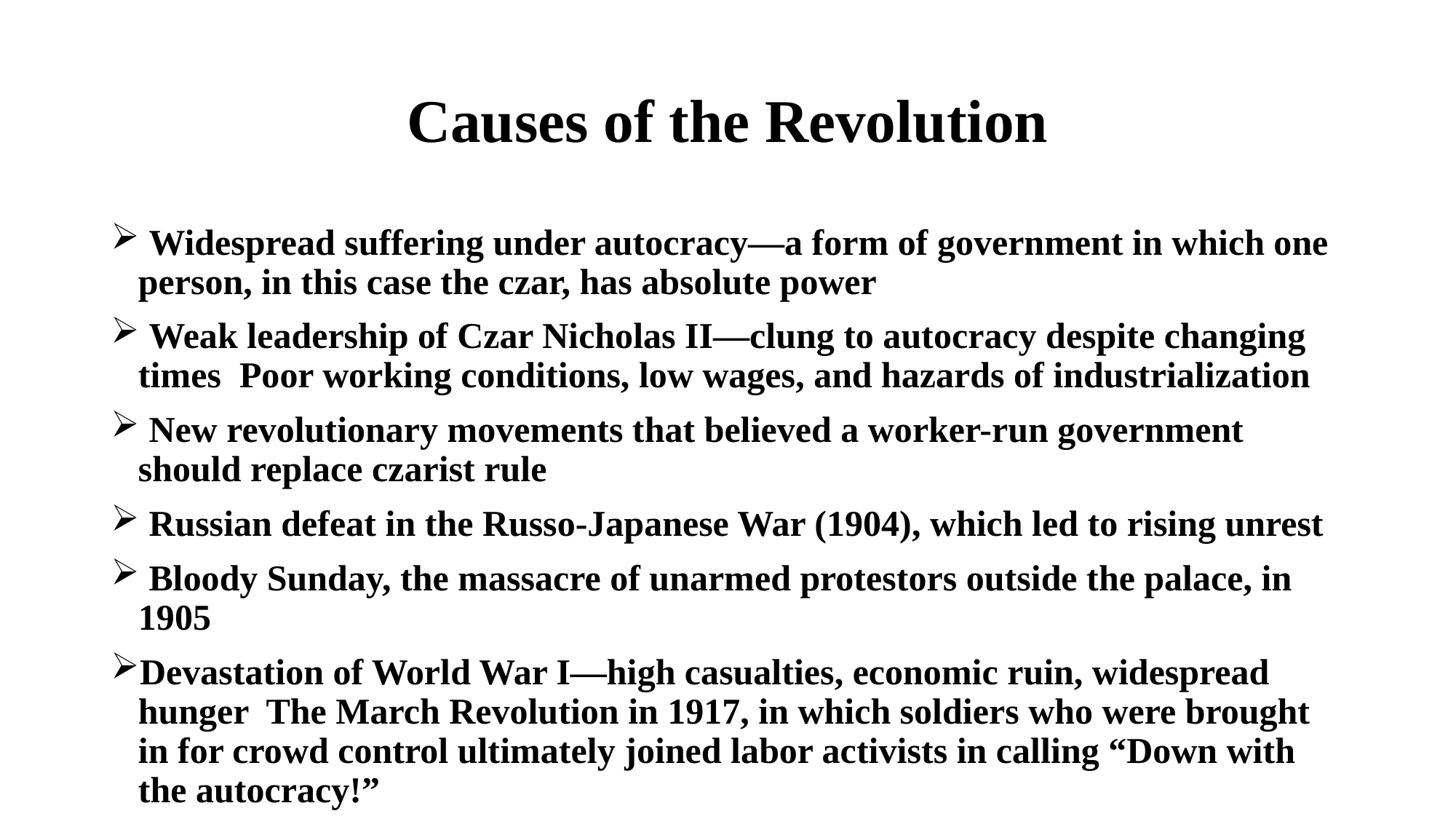

# Causes of the Revolution
 Widespread suffering under autocracy—a form of government in which one person, in this case the czar, has absolute power
 Weak leadership of Czar Nicholas II—clung to autocracy despite changing times  Poor working conditions, low wages, and hazards of industrialization
 New revolutionary movements that believed a worker-run government should replace czarist rule
 Russian defeat in the Russo-Japanese War (1904), which led to rising unrest
 Bloody Sunday, the massacre of unarmed protestors outside the palace, in 1905
Devastation of World War I—high casualties, economic ruin, widespread hunger  The March Revolution in 1917, in which soldiers who were brought in for crowd control ultimately joined labor activists in calling “Down with the autocracy!”